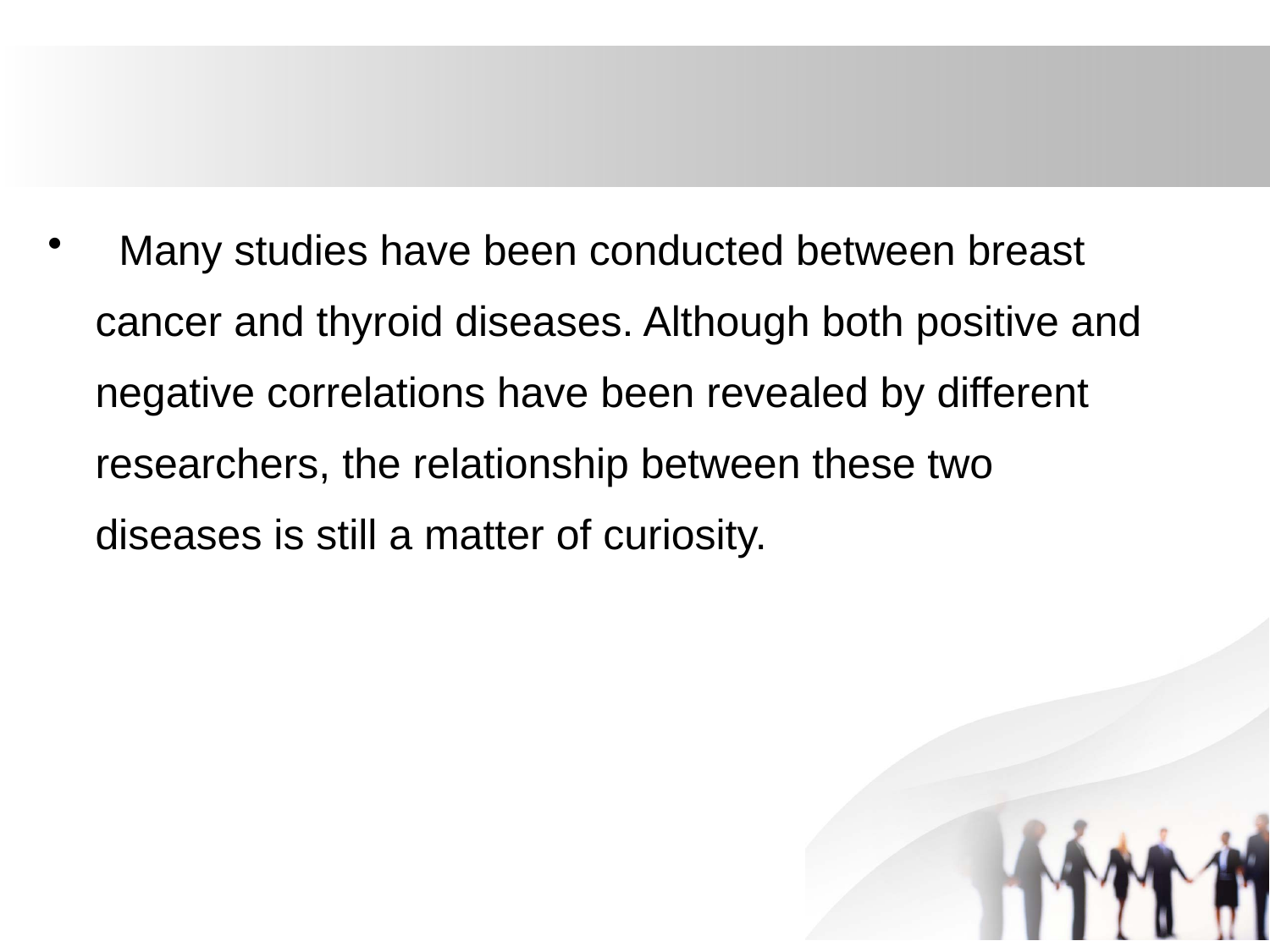

#
  Many studies have been conducted between breast cancer and thyroid diseases. Although both positive and negative correlations have been revealed by different researchers, the relationship between these two diseases is still a matter of curiosity.